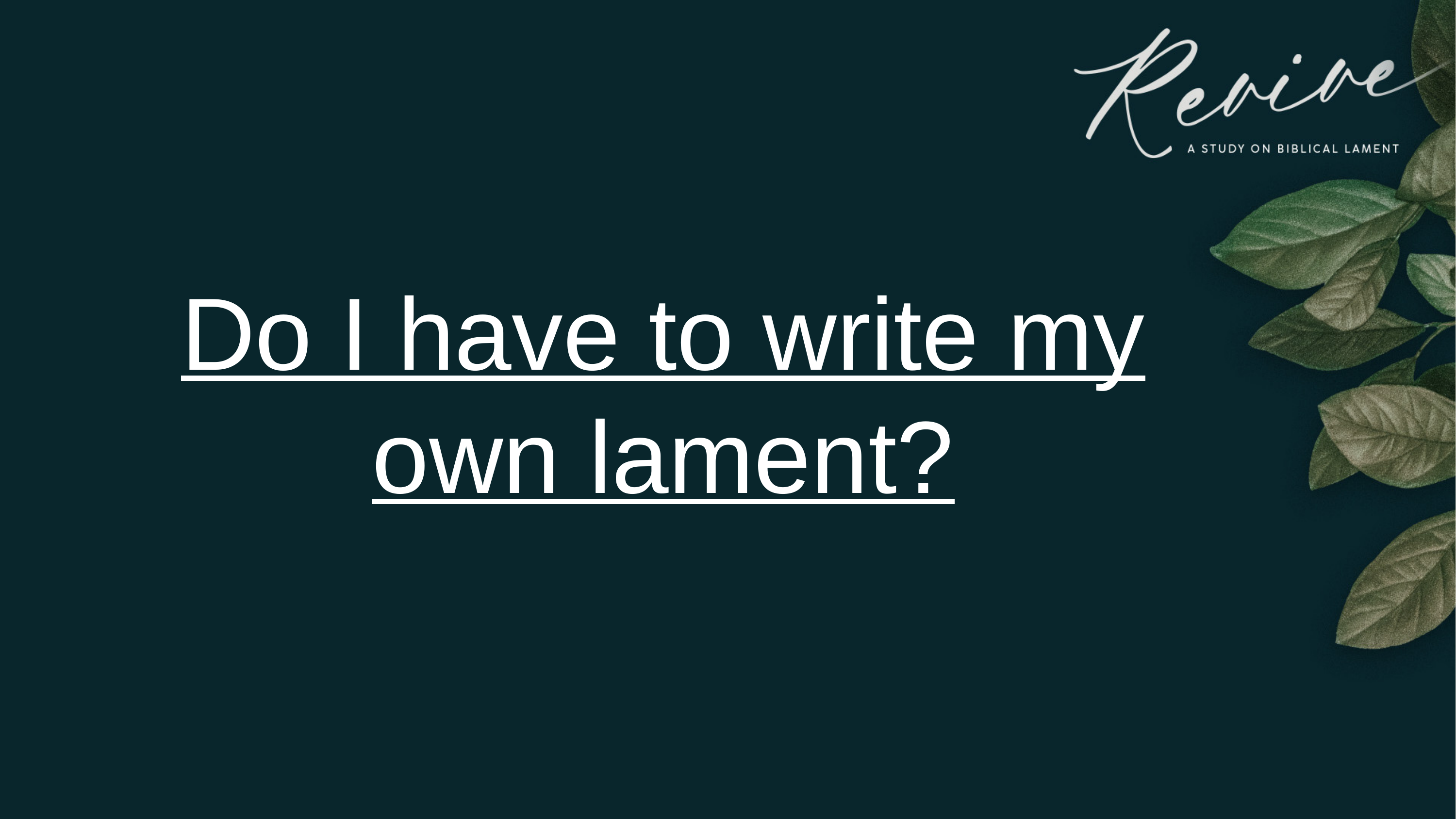

Do I have to write my own lament?